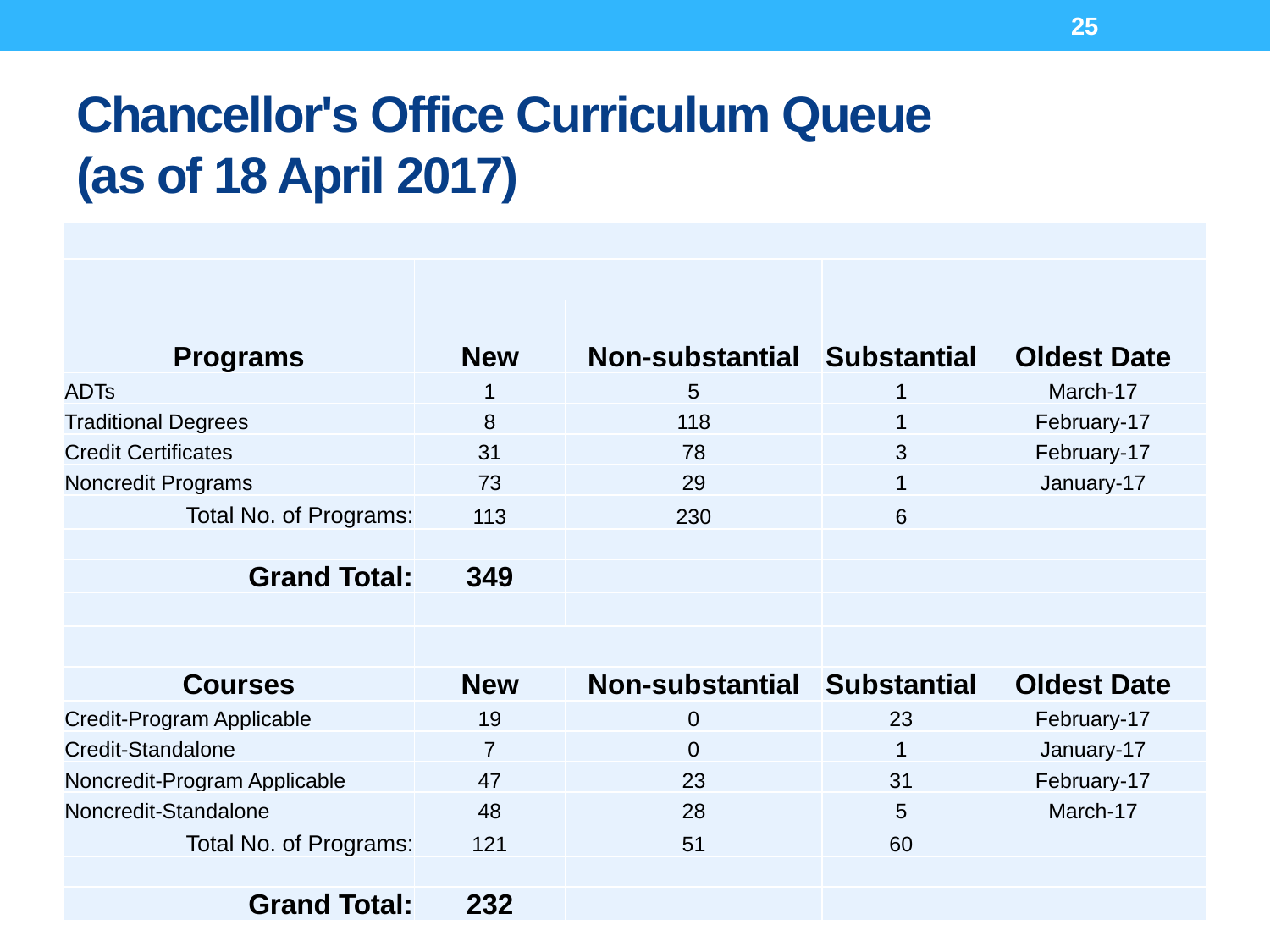

25
# Chancellor's Office Curriculum Queue (as of 18 April 2017)
|  |  |  |  |  |
| --- | --- | --- | --- | --- |
|  |  |  |  |  |
| Programs | New | Non-substantial | Substantial | Oldest Date |
| ADTs | 1 | 5 | 1 | March-17 |
| Traditional Degrees | 8 | 118 | 1 | February-17 |
| Credit Certificates | 31 | 78 | 3 | February-17 |
| Noncredit Programs | 73 | 29 | 1 | January-17 |
| Total No. of Programs: | 113 | 230 | 6 |  |
|  |  |  |  |  |
| Grand Total: | 349 |  |  |  |
|  |  |  |  |  |
|  |  |  |  |  |
| Courses | New | Non-substantial | Substantial | Oldest Date |
| Credit-Program Applicable | 19 | 0 | 23 | February-17 |
| Credit-Standalone | 7 | 0 | 1 | January-17 |
| Noncredit-Program Applicable | 47 | 23 | 31 | February-17 |
| Noncredit-Standalone | 48 | 28 | 5 | March-17 |
| Total No. of Programs: | 121 | 51 | 60 |  |
|  |  |  |  |  |
| Grand Total: | 232 |  |  |  |